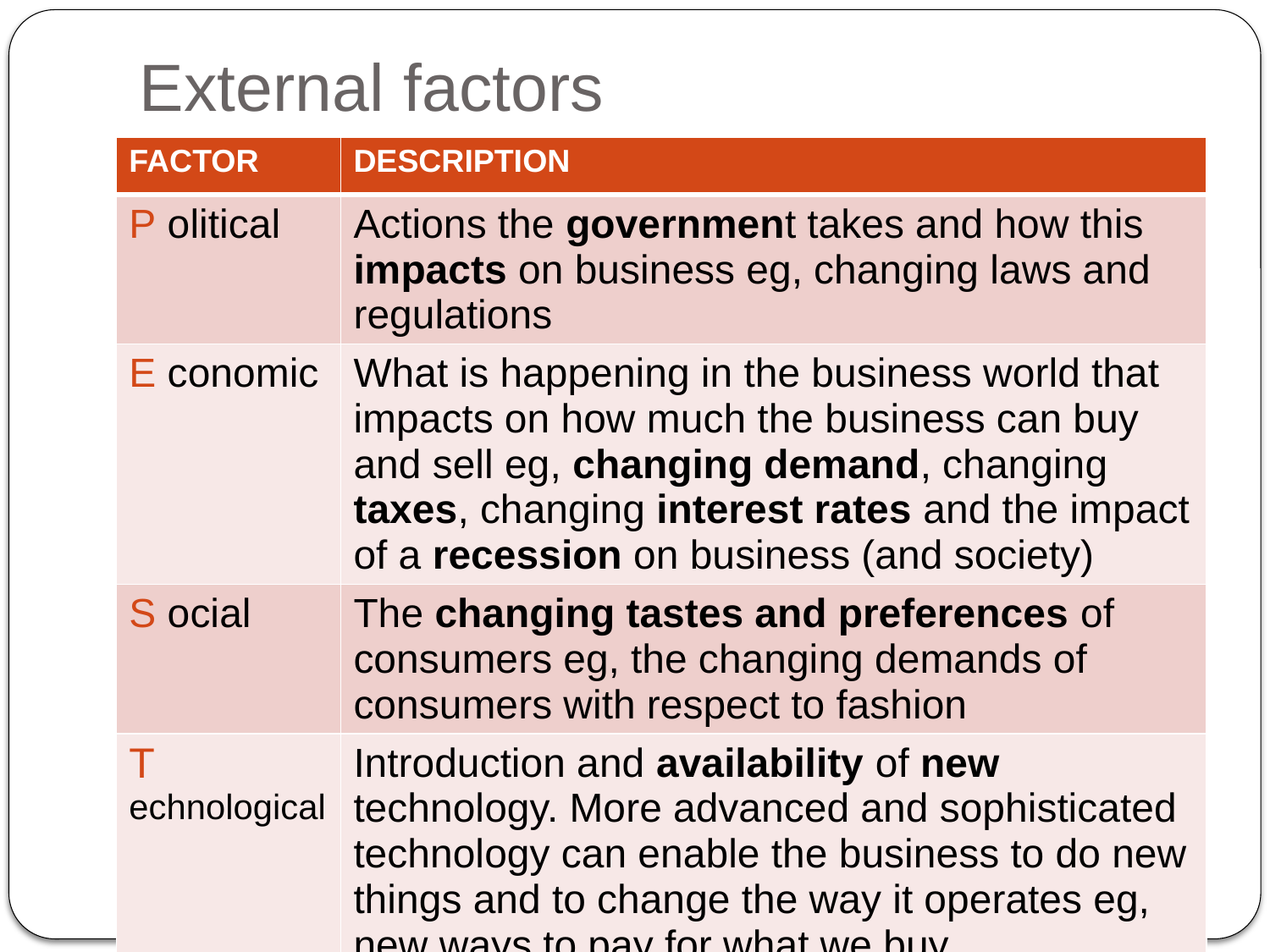

# External factors
| FACTOR | DESCRIPTION |
| --- | --- |
| P olitical | Actions the government takes and how this impacts on business eg, changing laws and regulations |
| E conomic | What is happening in the business world that impacts on how much the business can buy and sell eg, changing demand, changing taxes, changing interest rates and the impact of a recession on business (and society) |
| S ocial | The changing tastes and preferences of consumers eg, the changing demands of consumers with respect to fashion |
| T echnological | Introduction and availability of new technology. More advanced and sophisticated technology can enable the business to do new things and to change the way it operates eg, new ways to pay for what we buy |